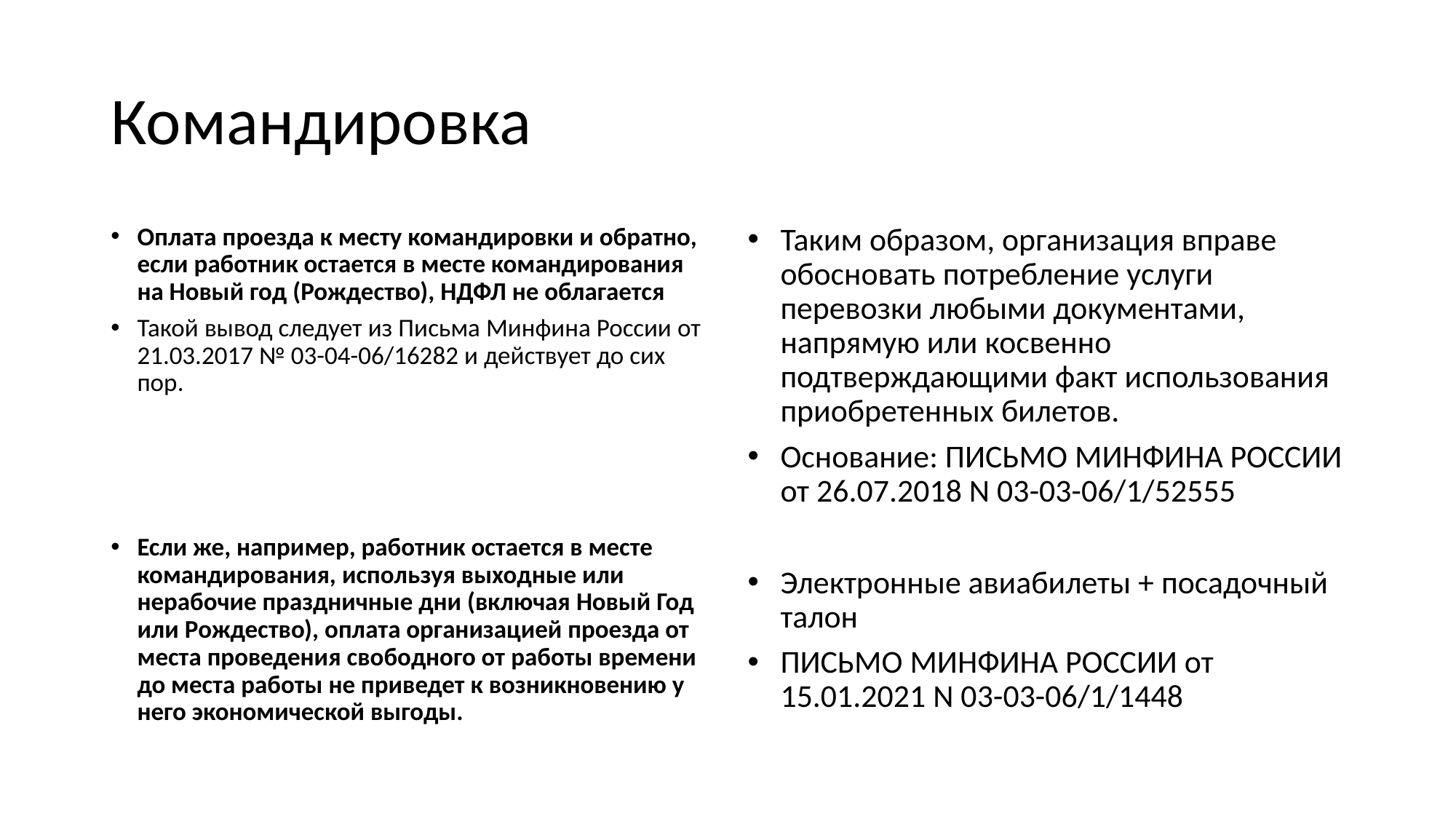

# Командировка
Оплата проезда к месту командировки и обратно, если работник остается в месте командирования на Новый год (Рождество), НДФЛ не облагается
Такой вывод следует из Письма Минфина России от 21.03.2017 № 03-04-06/16282 и действует до сих пор.

Если же, например, работник остается в месте командирования, используя выходные или нерабочие праздничные дни (включая Новый Год или Рождество), оплата организацией проезда от места проведения свободного от работы времени до места работы не приведет к возникновению у него экономической выгоды.

Таким образом, организация вправе обосновать потребление услуги перевозки любыми документами, напрямую или косвенно подтверждающими факт использования приобретенных билетов.
Основание: ПИСЬМО МИНФИНА РОССИИ от 26.07.2018 N 03-03-06/1/52555

Электронные авиабилеты + посадочный талон
ПИСЬМО МИНФИНА РОССИИ от 15.01.2021 N 03-03-06/1/1448